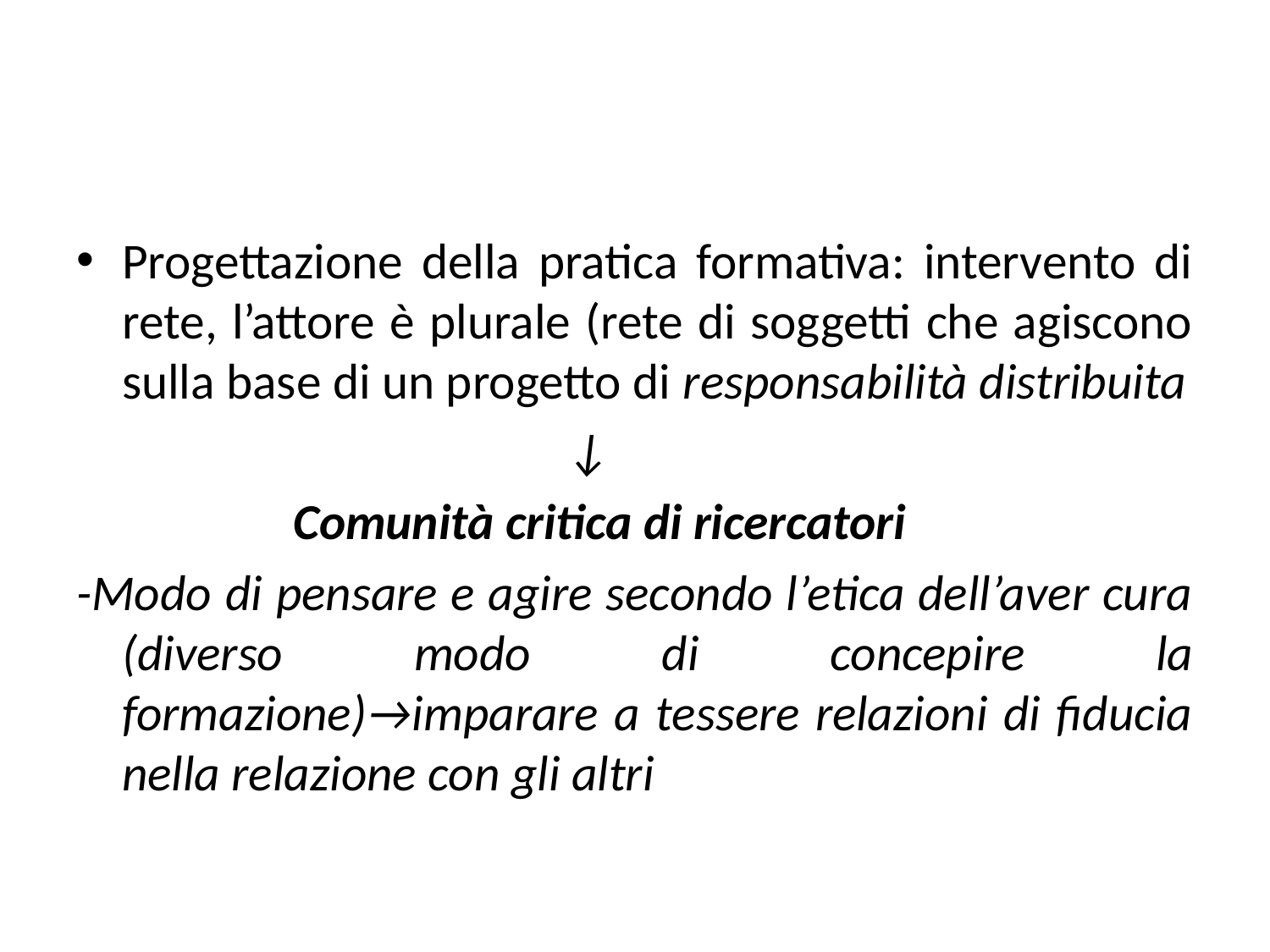

Progettazione della pratica formativa: intervento di rete, l’attore è plurale (rete di soggetti che agiscono sulla base di un progetto di responsabilità distribuita
                                           ↓
                   Comunità critica di ricercatori
-Modo di pensare e agire secondo l’etica dell’aver cura (diverso modo di concepire la formazione)→imparare a tessere relazioni di fiducia nella relazione con gli altri